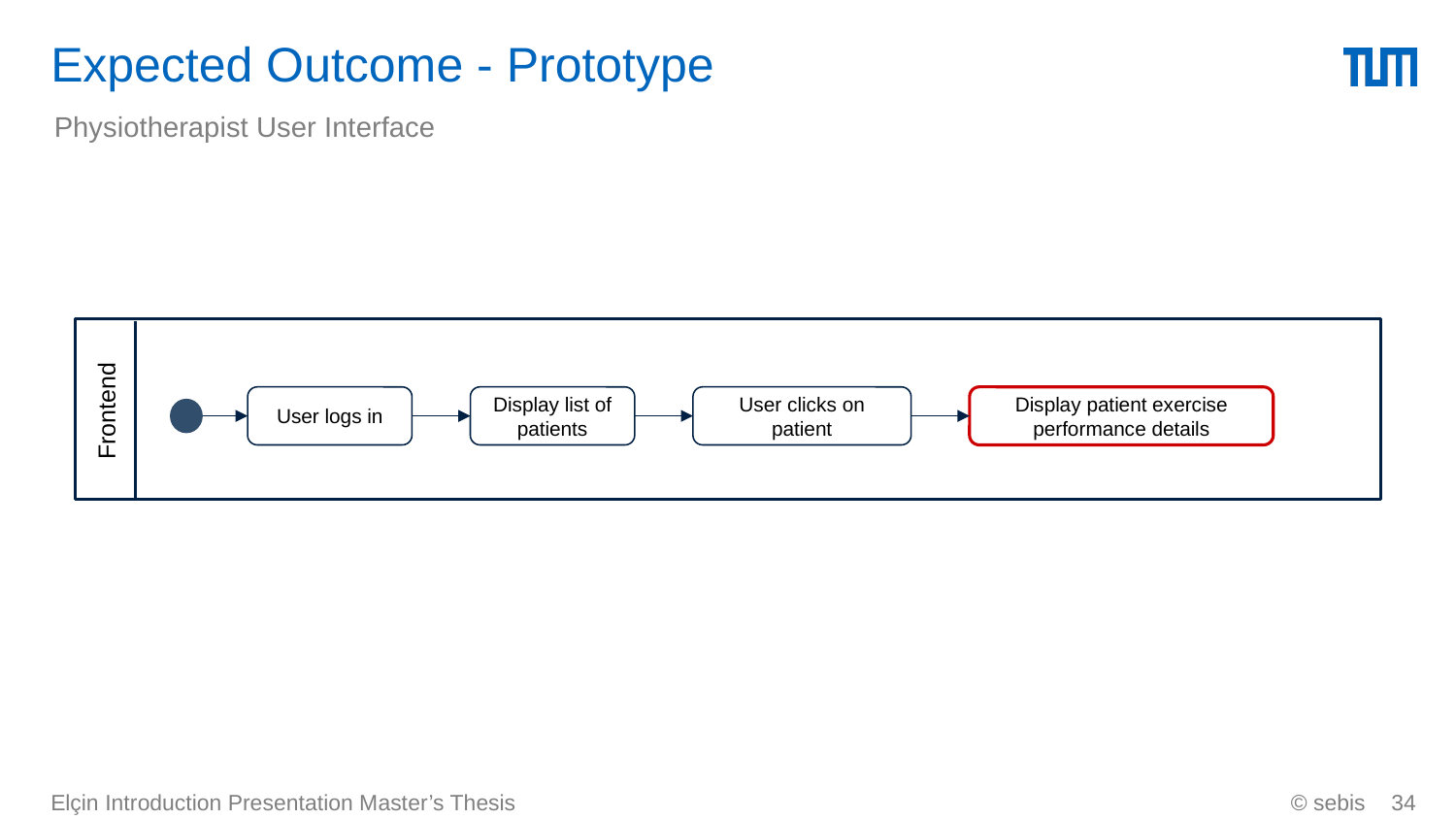

# Expected Outcome - Prototype
Physiotherapist User Interface

Frontend
User logs in
Display list of patients
User clicks on patient
Display patient exercise performance details

Elçin Introduction Presentation Master’s Thesis
© sebis
34